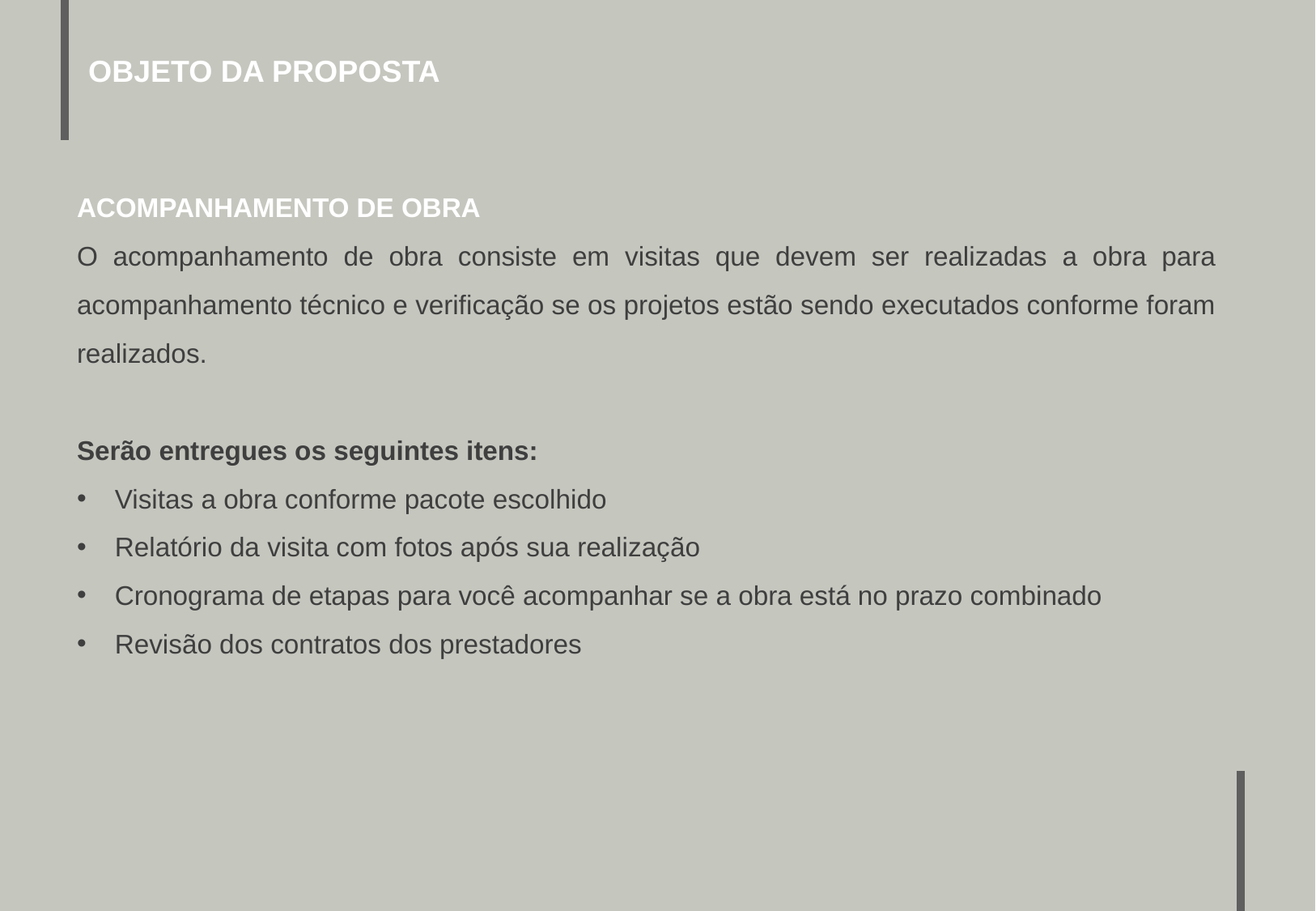

OBJETO DA PROPOSTA
ACOMPANHAMENTO DE OBRA
O acompanhamento de obra consiste em visitas que devem ser realizadas a obra para acompanhamento técnico e verificação se os projetos estão sendo executados conforme foram realizados.

Serão entregues os seguintes itens:
Visitas a obra conforme pacote escolhido
Relatório da visita com fotos após sua realização
Cronograma de etapas para você acompanhar se a obra está no prazo combinado
Revisão dos contratos dos prestadores